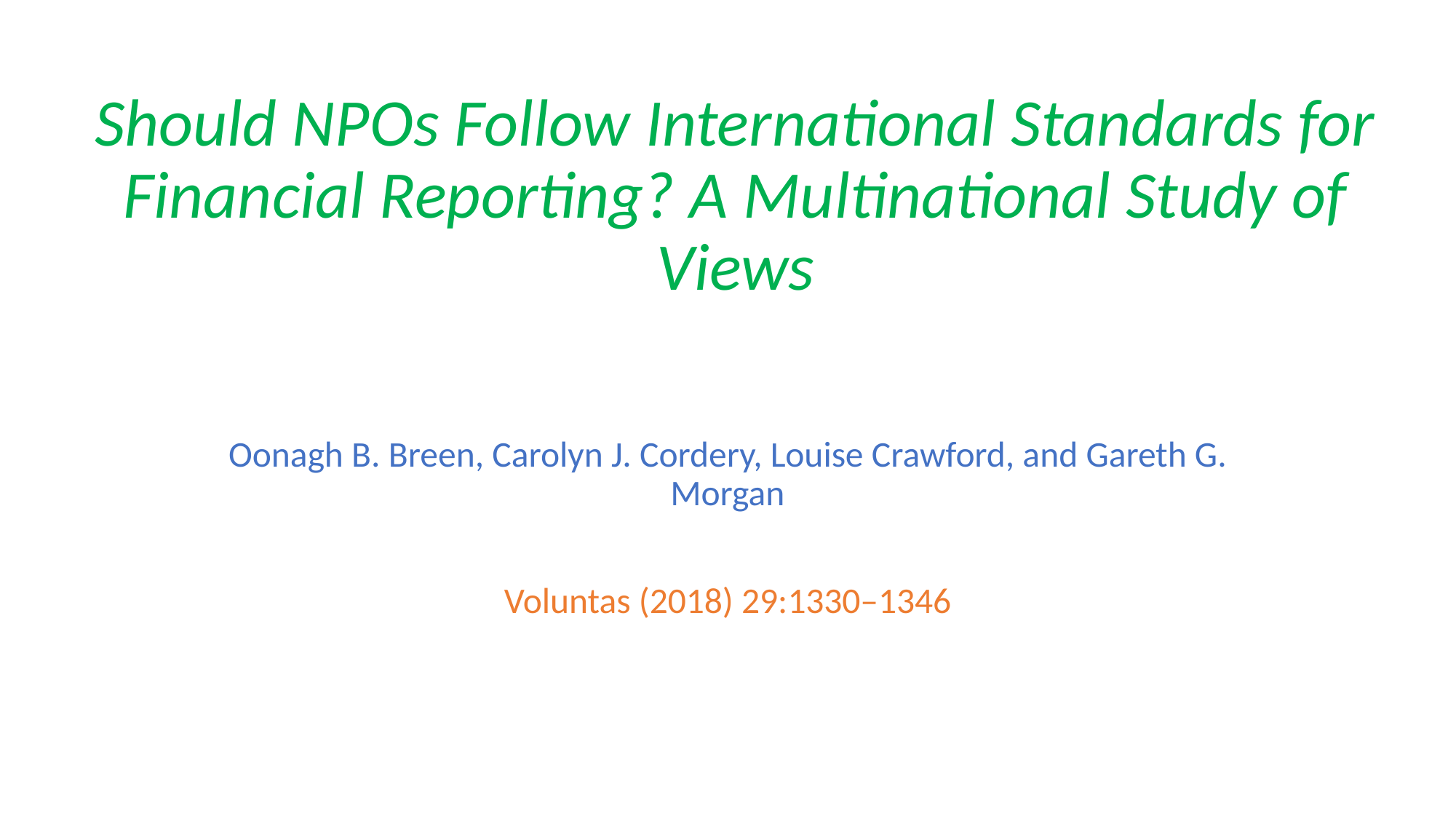

# Should NPOs Follow International Standards for Financial Reporting? A Multinational Study of Views
Oonagh B. Breen, Carolyn J. Cordery, Louise Crawford, and Gareth G. Morgan

Voluntas (2018) 29:1330–1346